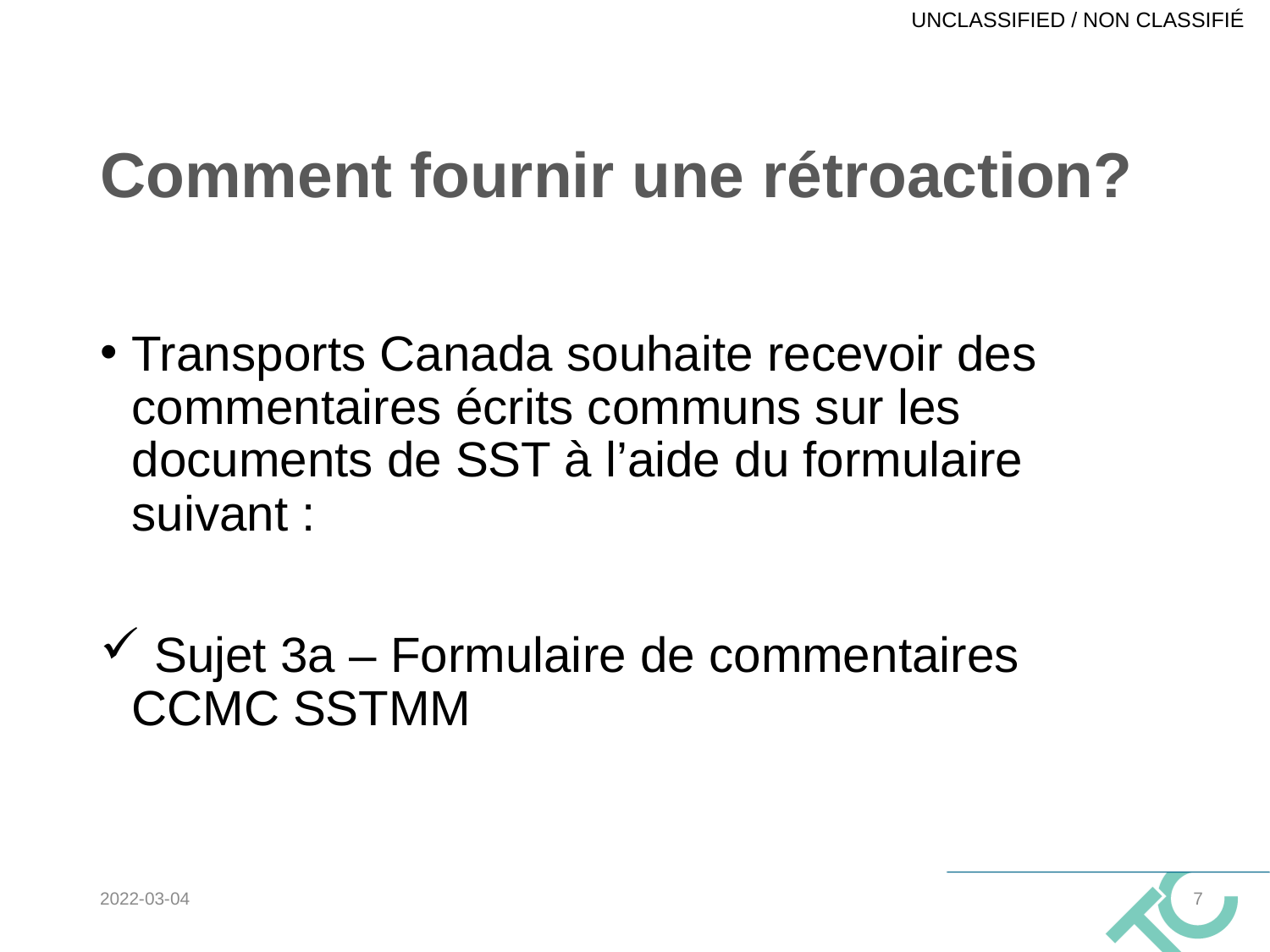

# Comment fournir une rétroaction?

Transports Canada souhaite recevoir des commentaires écrits communs sur les documents de SST à l’aide du formulaire suivant :

 Sujet 3a – Formulaire de commentaires CCMC SSTMM

2022-03-04
7